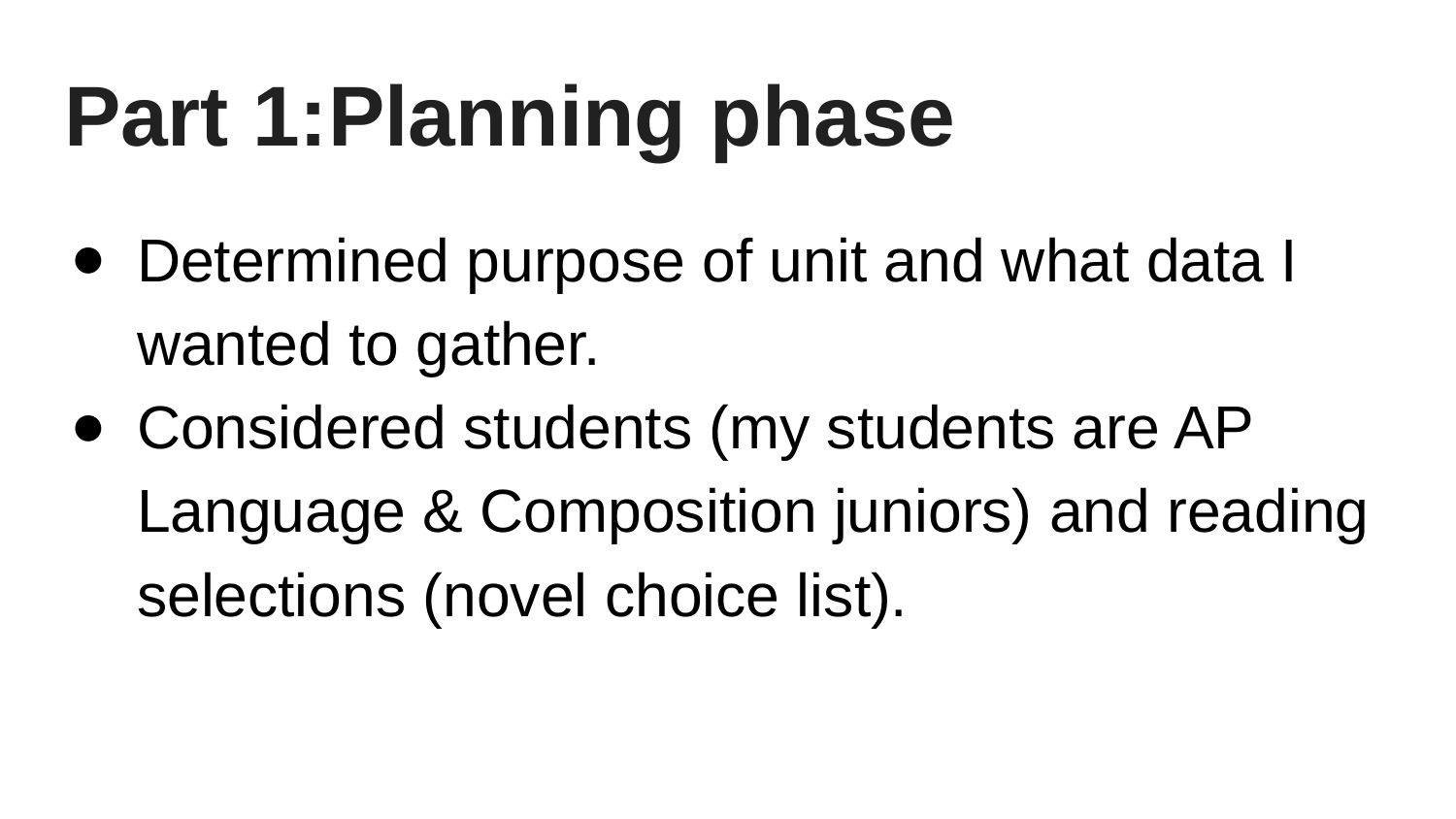

# Part 1:Planning phase
Determined purpose of unit and what data I wanted to gather.
Considered students (my students are AP Language & Composition juniors) and reading selections (novel choice list).